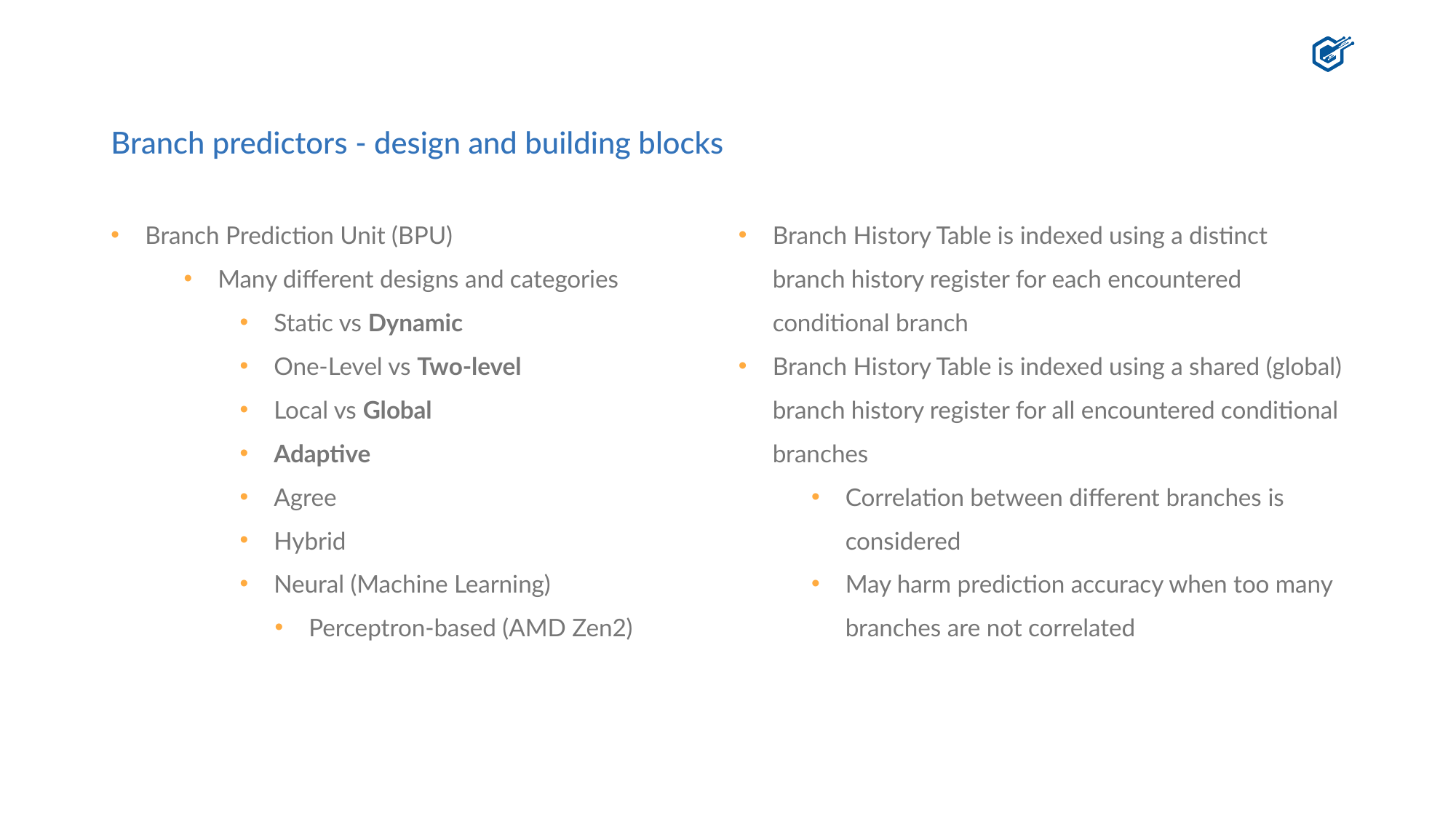

# Branch predictors - design and building blocks
Branch Prediction Unit (BPU)
Many different designs and categories
Static vs Dynamic
One-Level vs Two-level
Local vs Global
Adaptive
Agree
Hybrid
Neural (Machine Learning)
Perceptron-based (AMD Zen2)

Branch History Table is indexed using a distinct branch history register for each encountered conditional branch
Branch History Table is indexed using a shared (global) branch history register for all encountered conditional branches
Correlation between different branches is considered
May harm prediction accuracy when too many branches are not correlated